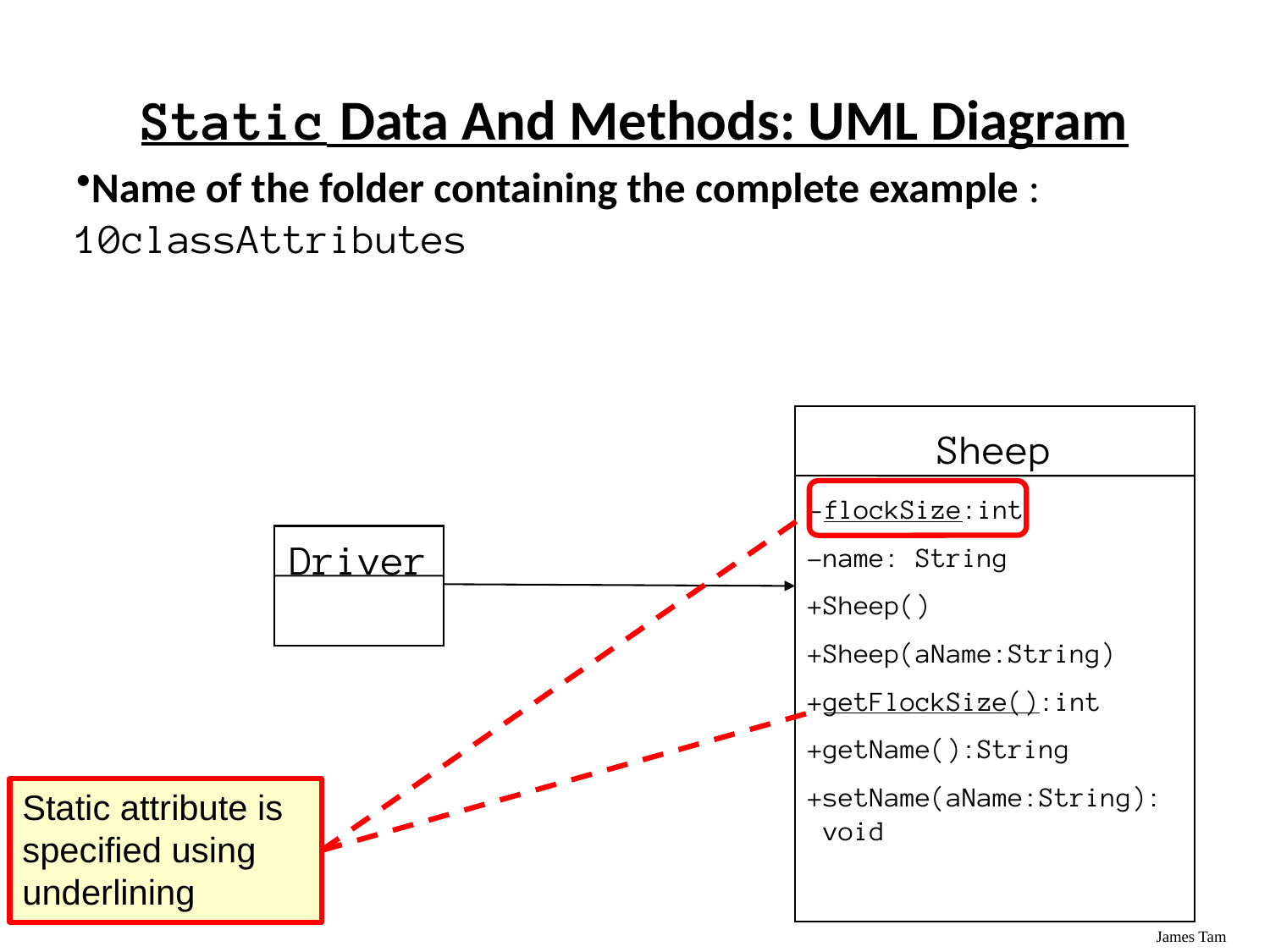

Name of the folder containing the complete example : 10classAttributes
Static Data And Methods: UML Diagram

Sheep

-flockSize:int
-name: String
+Sheep()
+Sheep(aName:String)
+getFlockSize():int
+getName():String
+setName(aName:String): 	void

Static attribute is specified using underlining

Driver